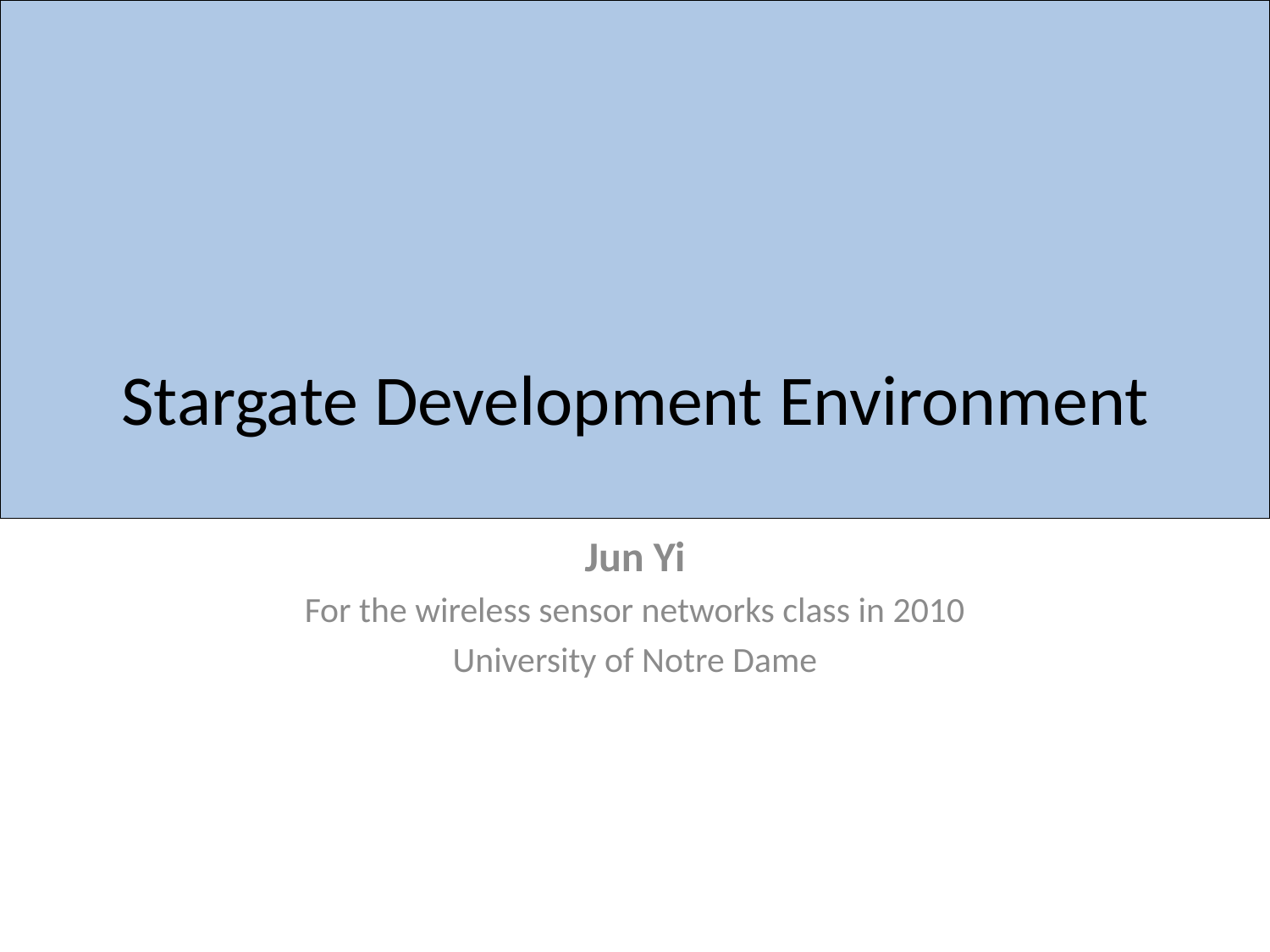

# Stargate Development Environment
Jun Yi
For the wireless sensor networks class in 2010
University of Notre Dame